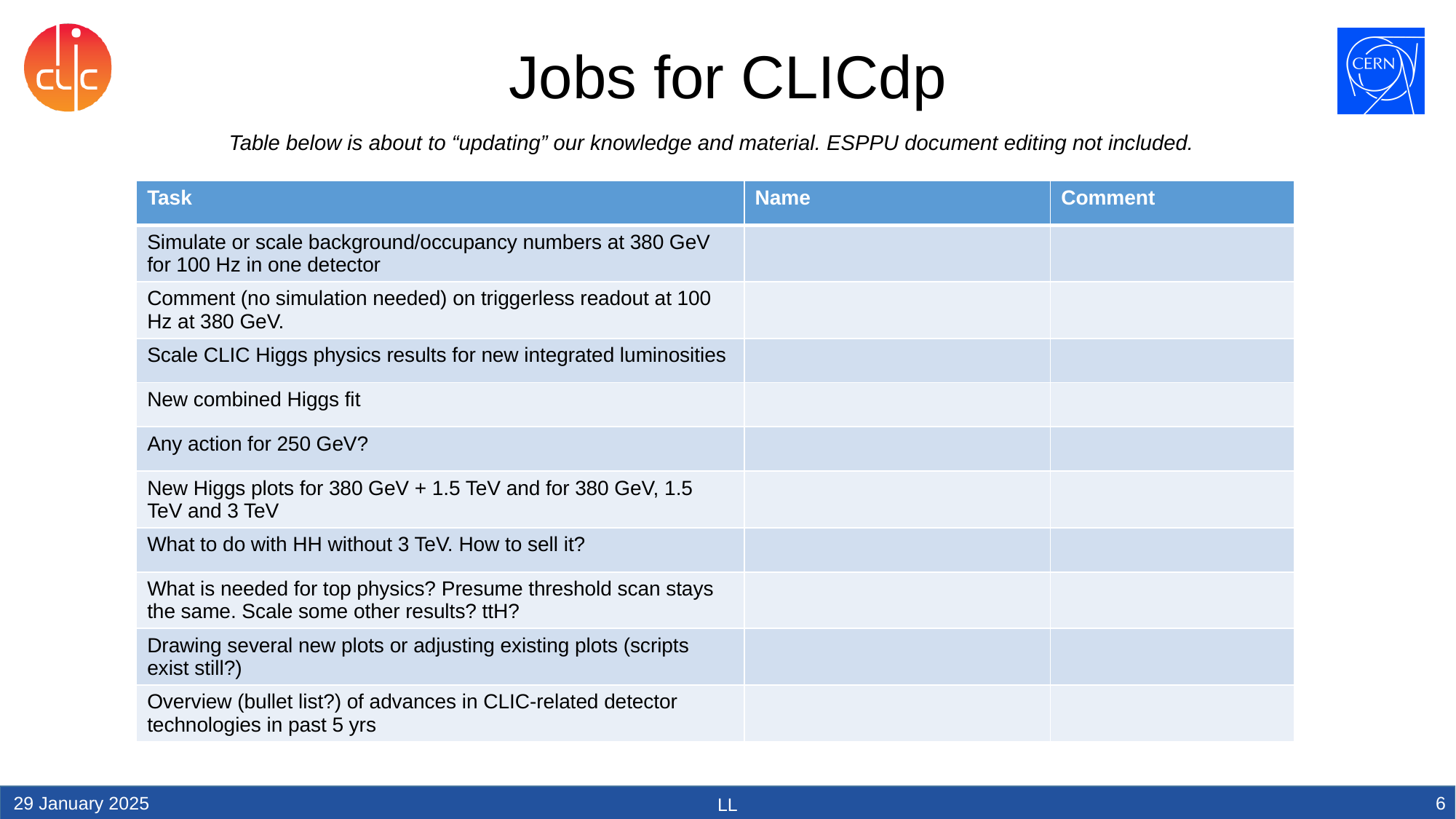

# Jobs for CLICdp
Table below is about to “updating” our knowledge and material. ESPPU document editing not included.
| Task | Name | Comment |
| --- | --- | --- |
| Simulate or scale background/occupancy numbers at 380 GeV for 100 Hz in one detector |  |  |
| Comment (no simulation needed) on triggerless readout at 100 Hz at 380 GeV. |  |  |
| Scale CLIC Higgs physics results for new integrated luminosities |  |  |
| New combined Higgs fit |  |  |
| Any action for 250 GeV? |  |  |
| New Higgs plots for 380 GeV + 1.5 TeV and for 380 GeV, 1.5 TeV and 3 TeV |  |  |
| What to do with HH without 3 TeV. How to sell it? |  |  |
| What is needed for top physics? Presume threshold scan stays the same. Scale some other results? ttH? |  |  |
| Drawing several new plots or adjusting existing plots (scripts exist still?) |  |  |
| Overview (bullet list?) of advances in CLIC-related detector technologies in past 5 yrs |  |  |
6
29 January 2025
LL